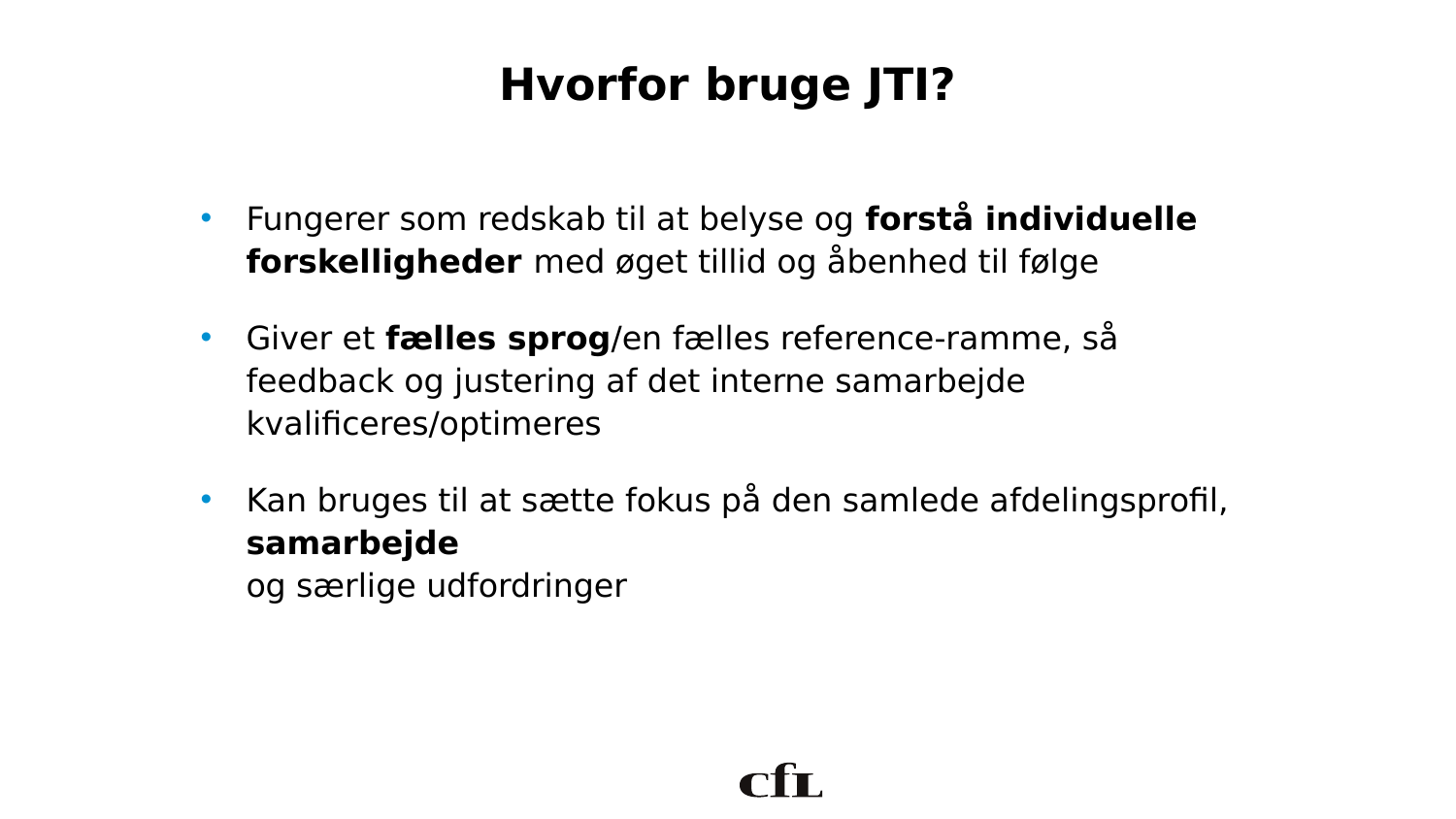

# Hvorfor bruge JTI?
Fungerer som redskab til at belyse og forstå individuelle forskelligheder med øget tillid og åbenhed til følge
Giver et fælles sprog/en fælles reference-ramme, så feedback og justering af det interne samarbejde kvalificeres/optimeres
Kan bruges til at sætte fokus på den samlede afdelingsprofil, samarbejde
og særlige udfordringer